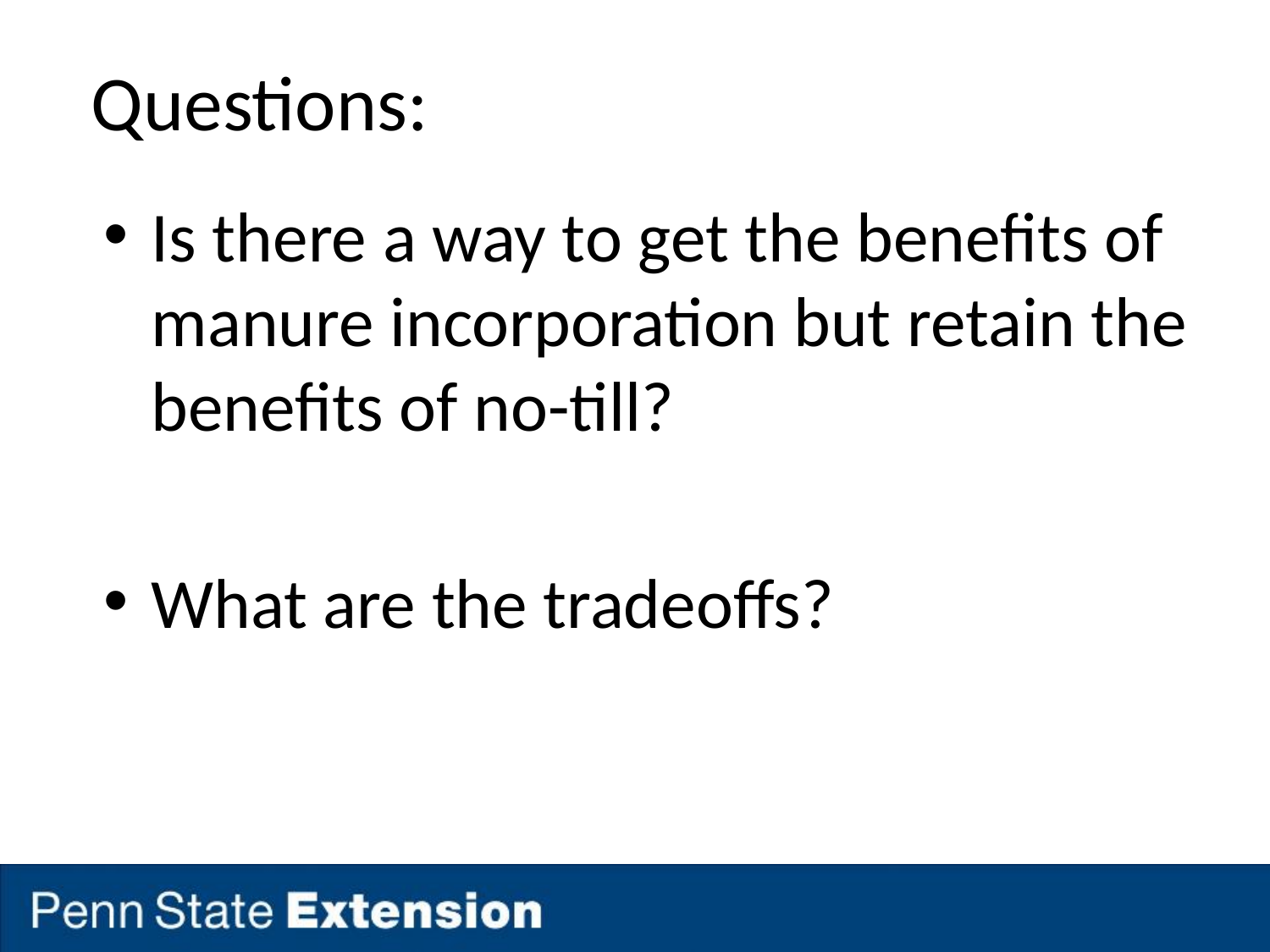

# Questions:
Is there a way to get the benefits of manure incorporation but retain the benefits of no-till?

What are the tradeoffs?